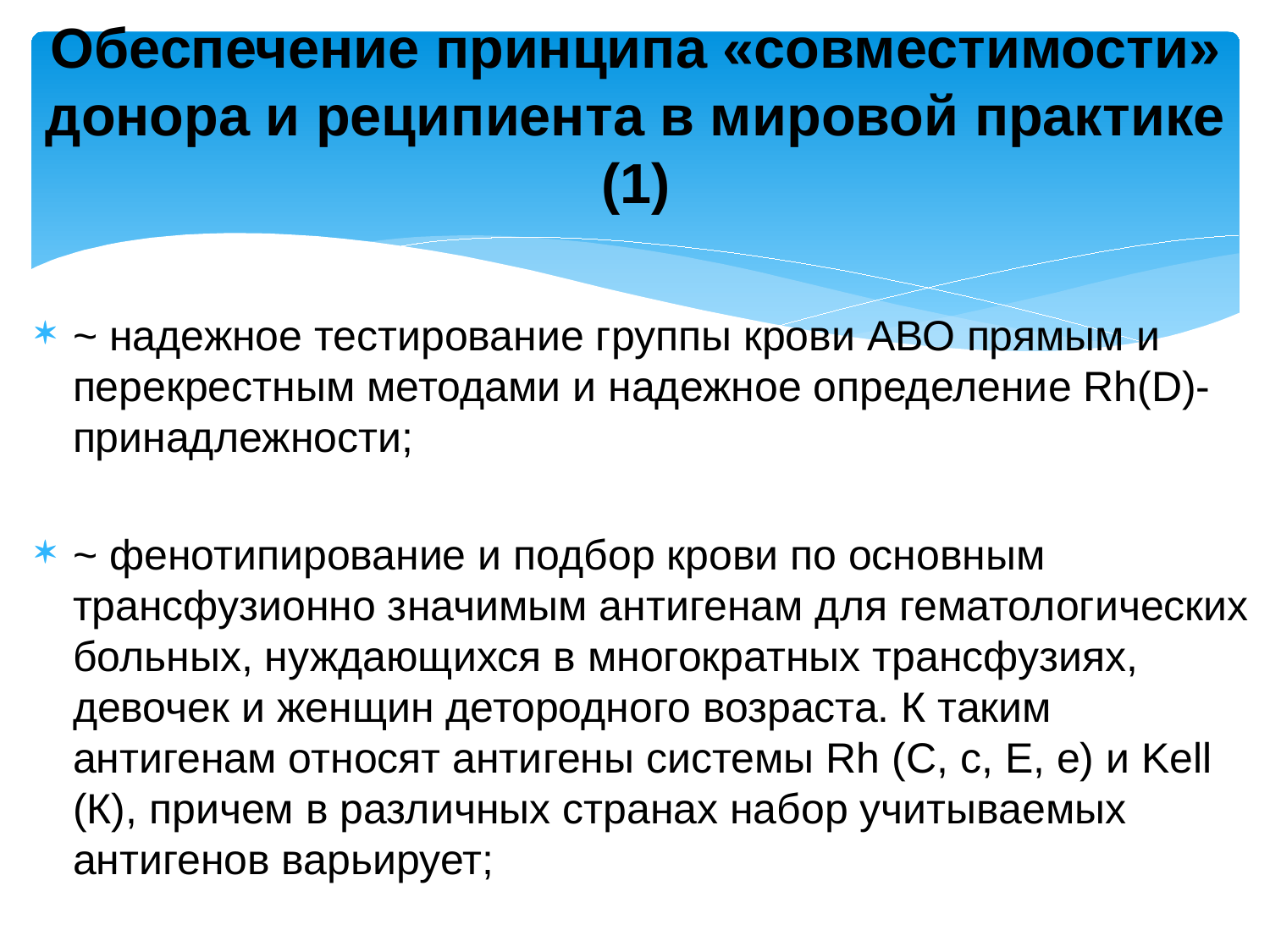

# Обеспечение принципа «совместимости» донора и реципиента в мировой практике (1)
~ надежное тестирование группы крови АВО прямым и перекрестным методами и надежное определение Rh(D)-принадлежности;

~ фенотипирование и подбор крови по основным трансфузионно значимым антигенам для гематологических больных, нуждающихся в многократных трансфузиях, девочек и женщин детородного возраста. К таким антигенам относят антигены системы Rh (С, с, Е, е) и Kell (К), причем в различных странах набор учитываемых антигенов варьирует;